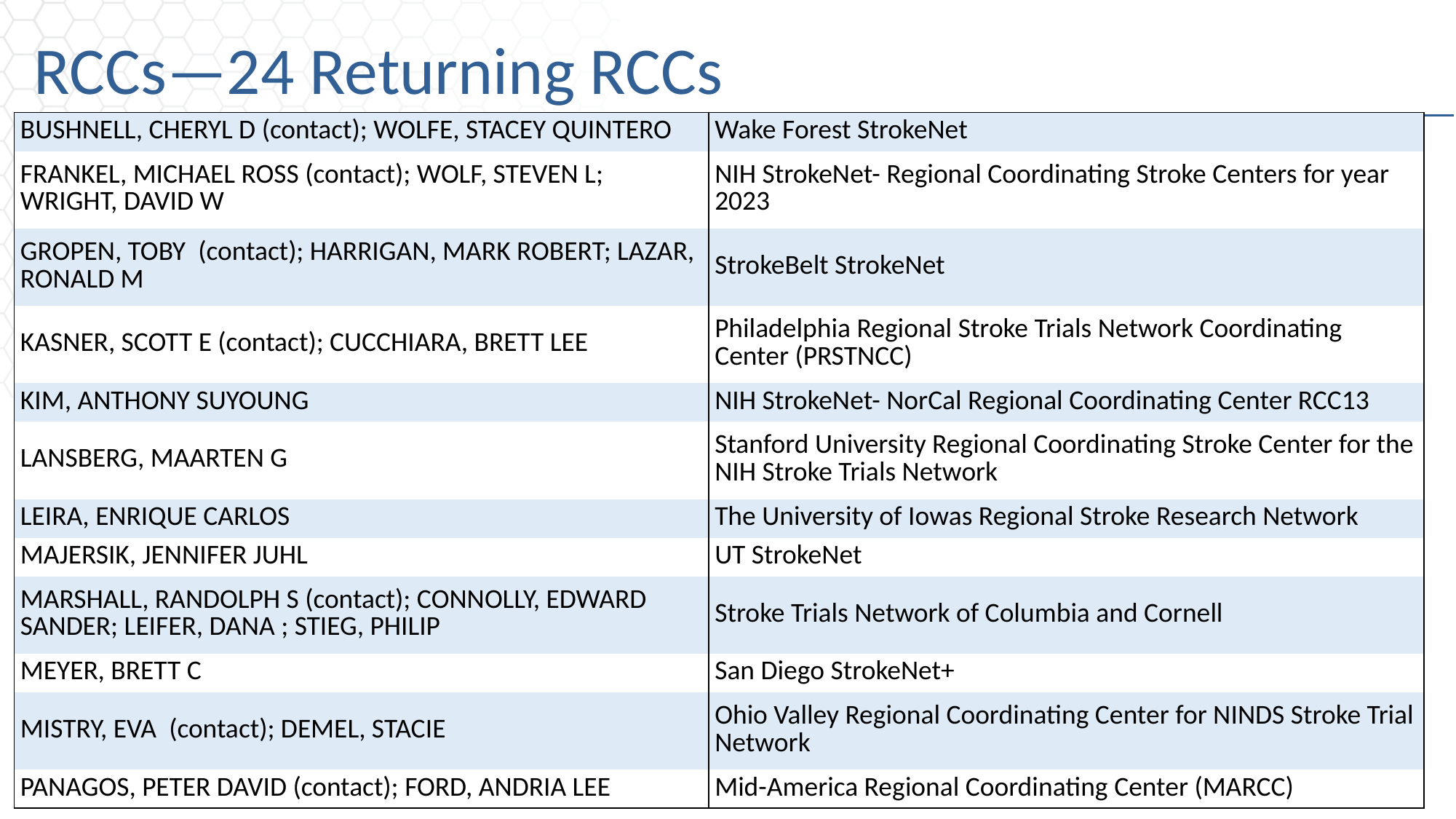

# RCCs—24 Returning RCCs
| BUSHNELL, CHERYL D (contact); WOLFE, STACEY QUINTERO | Wake Forest StrokeNet |
| --- | --- |
| FRANKEL, MICHAEL ROSS (contact); WOLF, STEVEN L; WRIGHT, DAVID W | NIH StrokeNet- Regional Coordinating Stroke Centers for year 2023 |
| GROPEN, TOBY  (contact); HARRIGAN, MARK ROBERT; LAZAR, RONALD M | StrokeBelt StrokeNet |
| KASNER, SCOTT E (contact); CUCCHIARA, BRETT LEE | Philadelphia Regional Stroke Trials Network Coordinating Center (PRSTNCC) |
| KIM, ANTHONY SUYOUNG | NIH StrokeNet- NorCal Regional Coordinating Center RCC13 |
| LANSBERG, MAARTEN G | Stanford University Regional Coordinating Stroke Center for the NIH Stroke Trials Network |
| LEIRA, ENRIQUE CARLOS | The University of Iowas Regional Stroke Research Network |
| MAJERSIK, JENNIFER JUHL | UT StrokeNet |
| MARSHALL, RANDOLPH S (contact); CONNOLLY, EDWARD SANDER; LEIFER, DANA ; STIEG, PHILIP | Stroke Trials Network of Columbia and Cornell |
| MEYER, BRETT C | San Diego StrokeNet+ |
| MISTRY, EVA  (contact); DEMEL, STACIE | Ohio Valley Regional Coordinating Center for NINDS Stroke Trial Network |
| PANAGOS, PETER DAVID (contact); FORD, ANDRIA LEE | Mid-America Regional Coordinating Center (MARCC) |